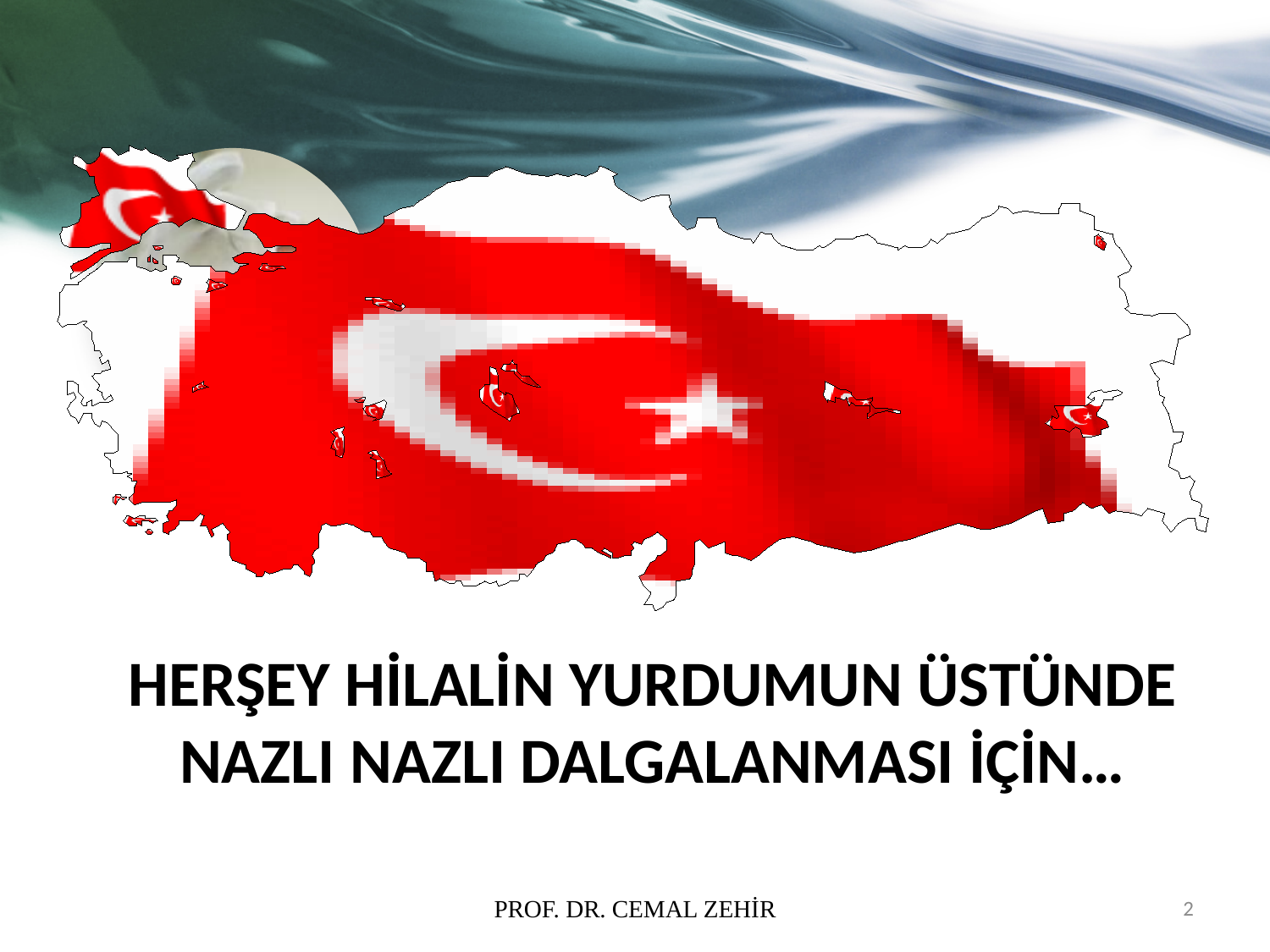

# HERŞEY HİLALİN YURDUMUN ÜSTÜNDE NAZLI NAZLI DALGALANMASI İÇİN…
PROF. DR. CEMAL ZEHİR
2